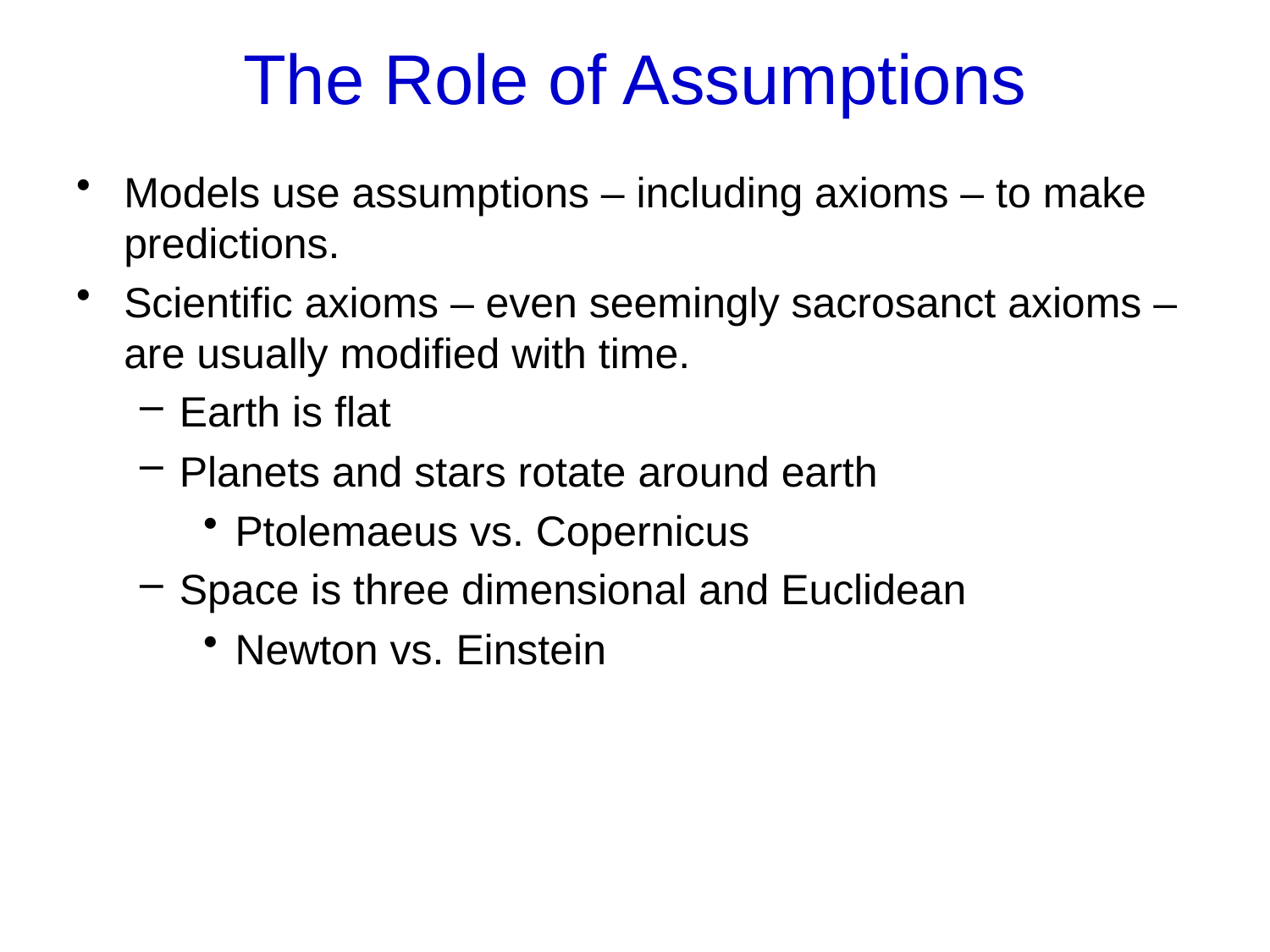

# The Role of Assumptions
Models use assumptions – including axioms – to make predictions.
Scientific axioms – even seemingly sacrosanct axioms – are usually modified with time.
Earth is flat
Planets and stars rotate around earth
Ptolemaeus vs. Copernicus
Space is three dimensional and Euclidean
Newton vs. Einstein